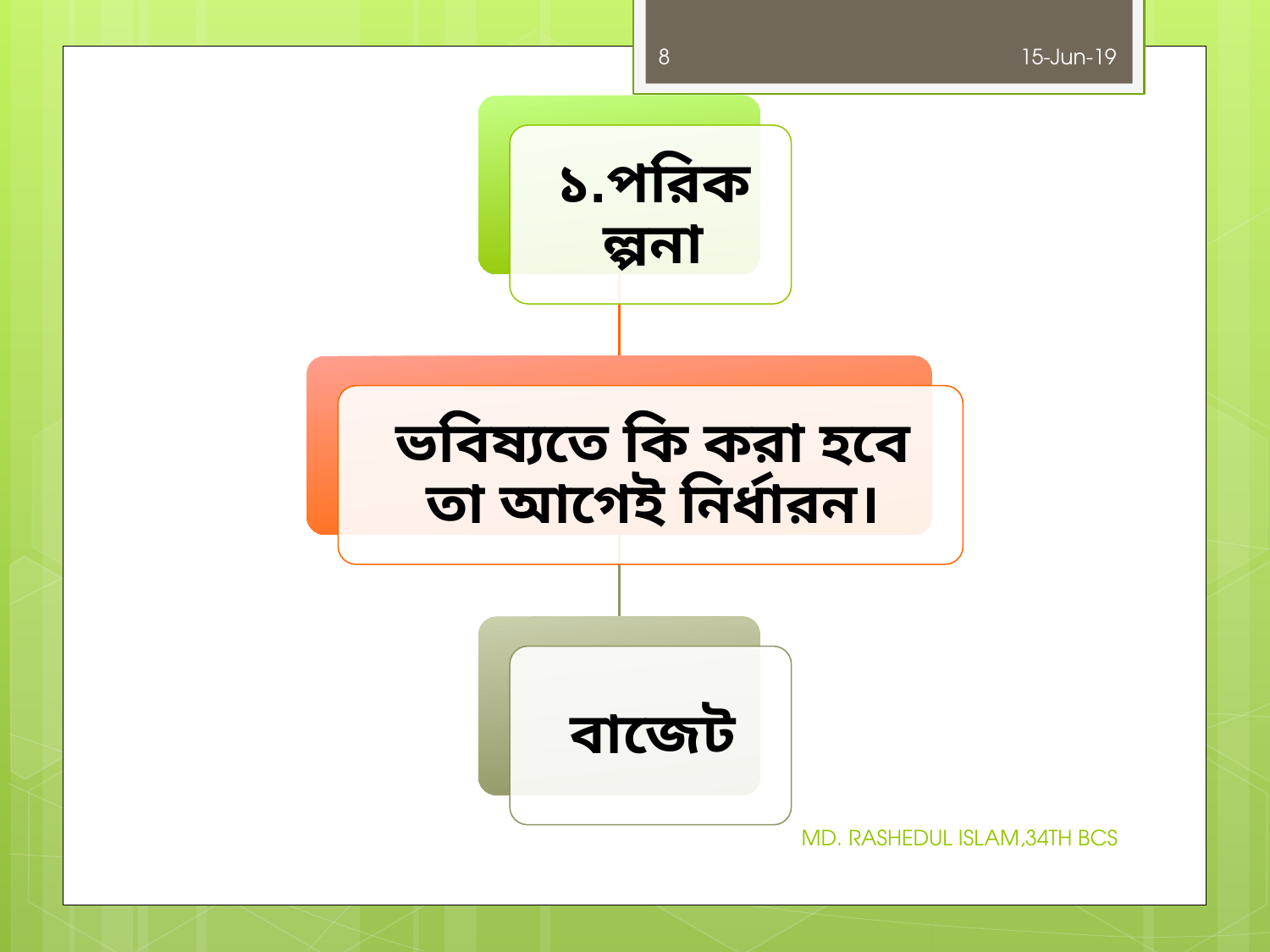

8
15-Jun-19
১.পরিকল্পনা
ভবিষ্যতে কি করা হবে তা আগেই নির্ধারন।
বাজেট
MD. RASHEDUL ISLAM,34TH BCS